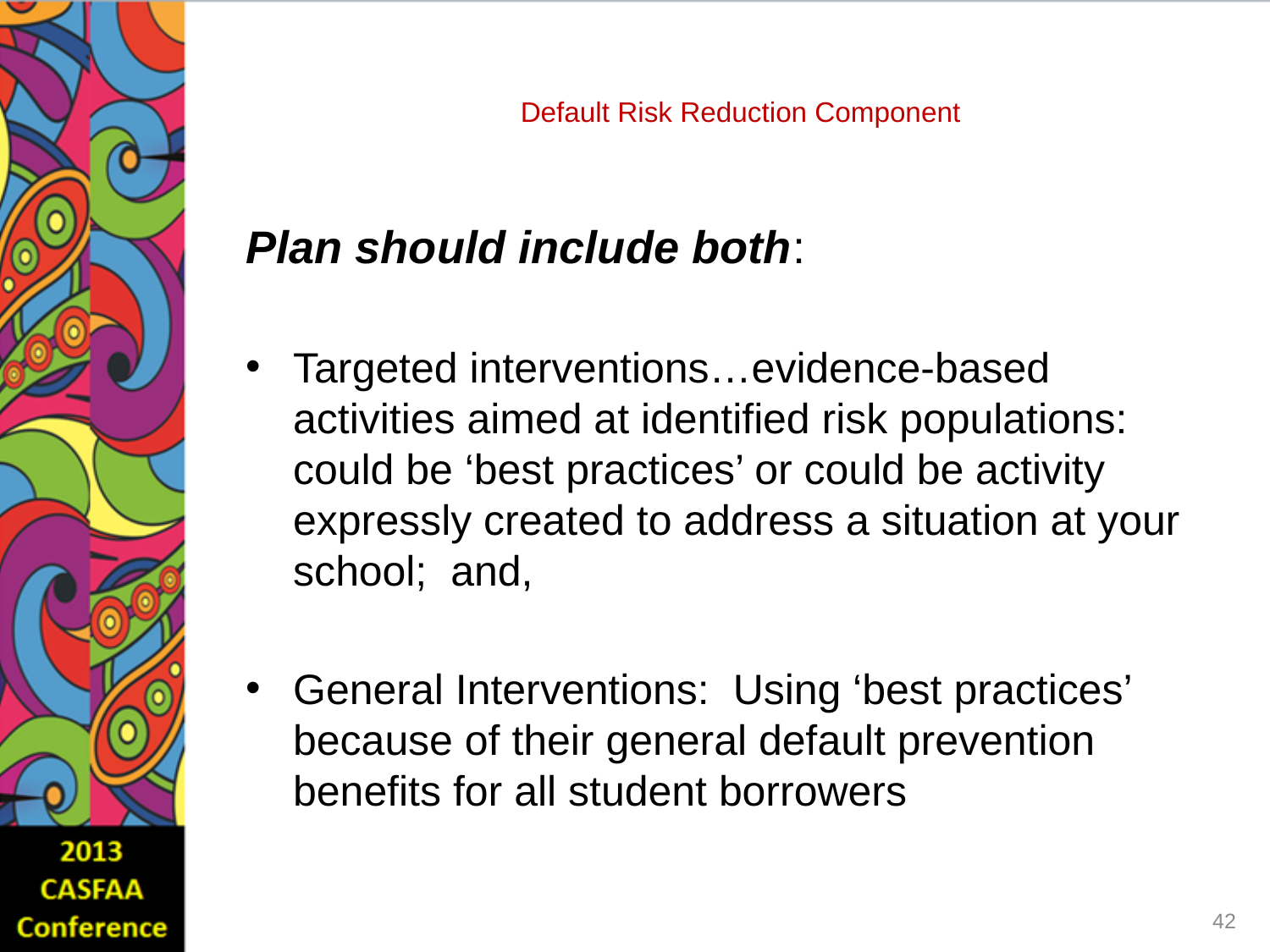

# Default Risk Reduction Component
Plan should include both:

Targeted interventions…evidence-based activities aimed at identified risk populations: could be ‘best practices’ or could be activity expressly created to address a situation at your school;  and,

General Interventions:  Using ‘best practices’  because of their general default prevention benefits for all student borrowers

42